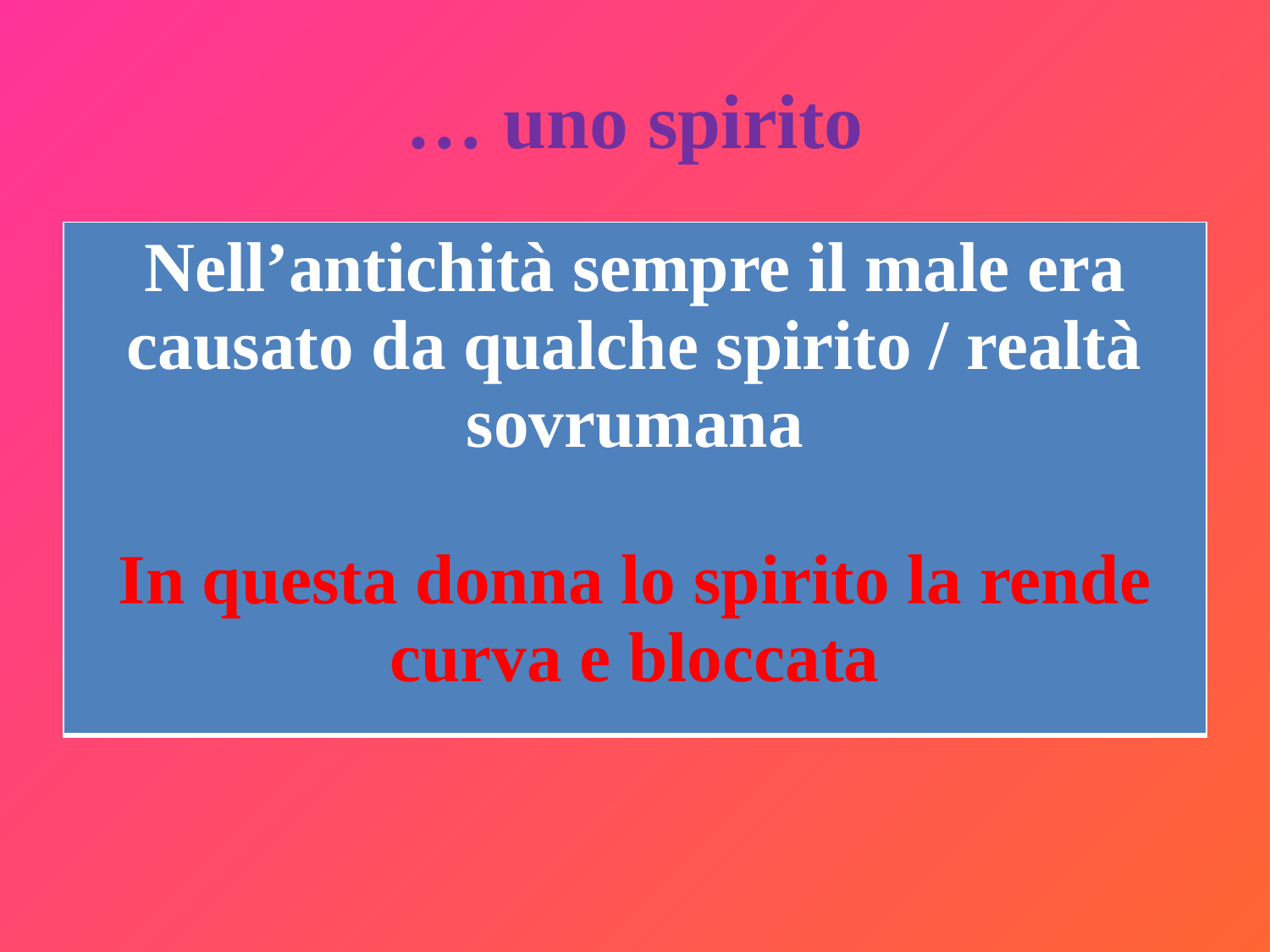

# … uno spirito
| Nell’antichità sempre il male era causato da qualche spirito / realtà sovrumana In questa donna lo spirito la rende curva e bloccata |
| --- |